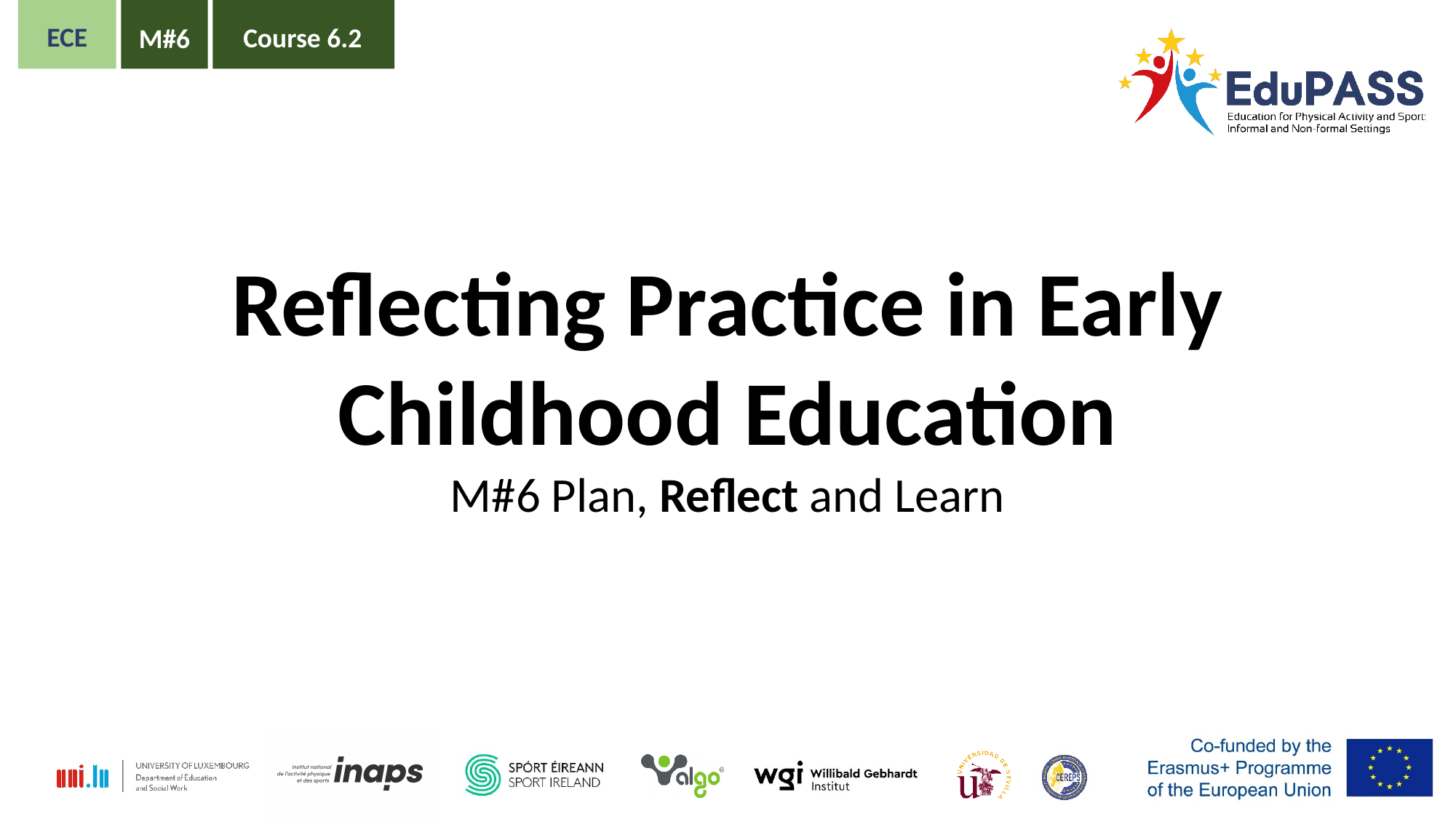

ECE
Course 6.2
M#6
Reflecting Practice in Early Childhood Education
M#6 Plan, Reflect and Learn